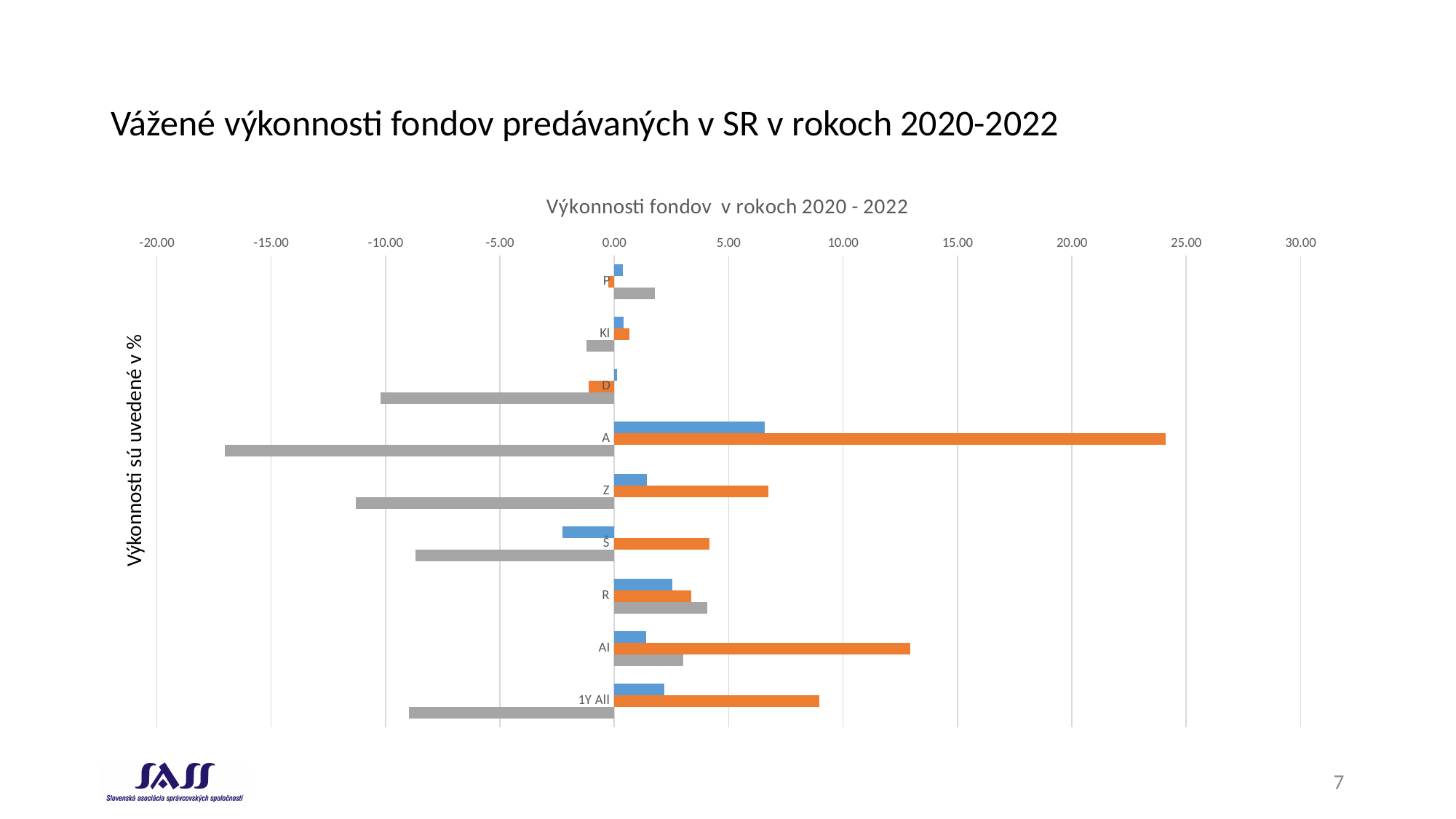

# Vážené výkonnosti fondov predávaných v SR v rokoch 2020-2022

### Chart: Výkonnosti fondov  v rokoch 2020 - 2022

| Category | 2020 | 2021 | 2022 |
|---|---|---|---|
| P | 0.38529287301531856 | -0.2473614344547834 | 1.774136219034765 |
| KI | 0.40983217177416137 | 0.6551305048241853 | -1.2187188881254751 |
| D | 0.12598452969437027 | -1.128868784165542 | -10.232922876885137 |
| A | 6.585685752713681 | 24.098503050160282 | -17.027941621958803 |
| Z | 1.4307479254996935 | 6.735891821820491 | -11.292324792786873 |
| Š | -2.2826511867808055 | 4.172029199818292 | -8.681931059135174 |
| R | 2.5512762383782714 | 3.3584762002495885 | 4.065605306164172 |
| AI | 1.4054217483446112 | 12.944062373570954 | 3.0086380307599203 |
| 1Y All | 2.1888409169586094 | 8.967251602898706 | -8.985110080898124 |
Výkonnosti sú uvedené v %
7